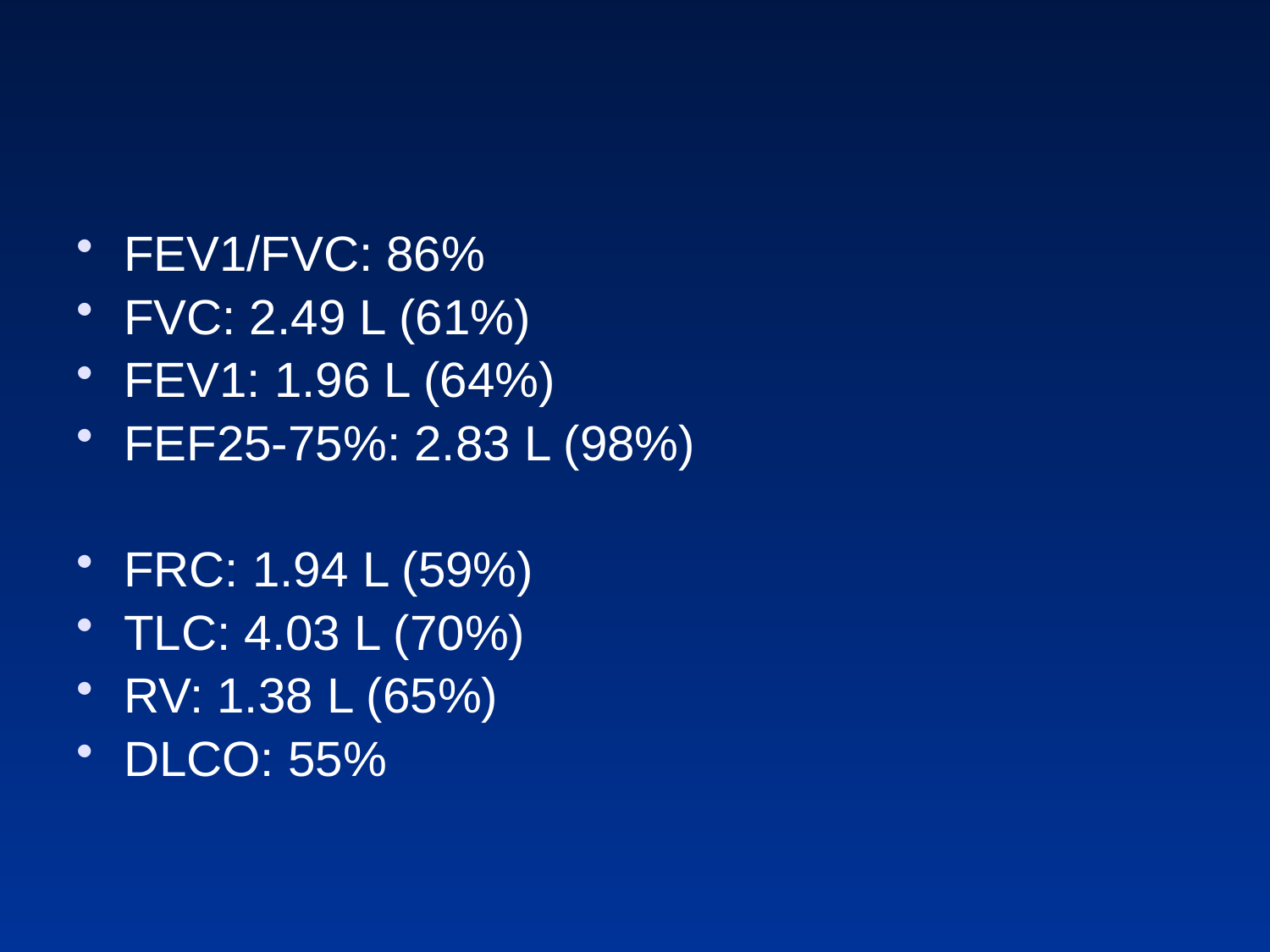

FEV1/FVC: 86%
FVC: 2.49 L (61%)
FEV1: 1.96 L (64%)
FEF25-75%: 2.83 L (98%)

FRC: 1.94 L (59%)
TLC: 4.03 L (70%)
RV: 1.38 L (65%)
DLCO: 55%